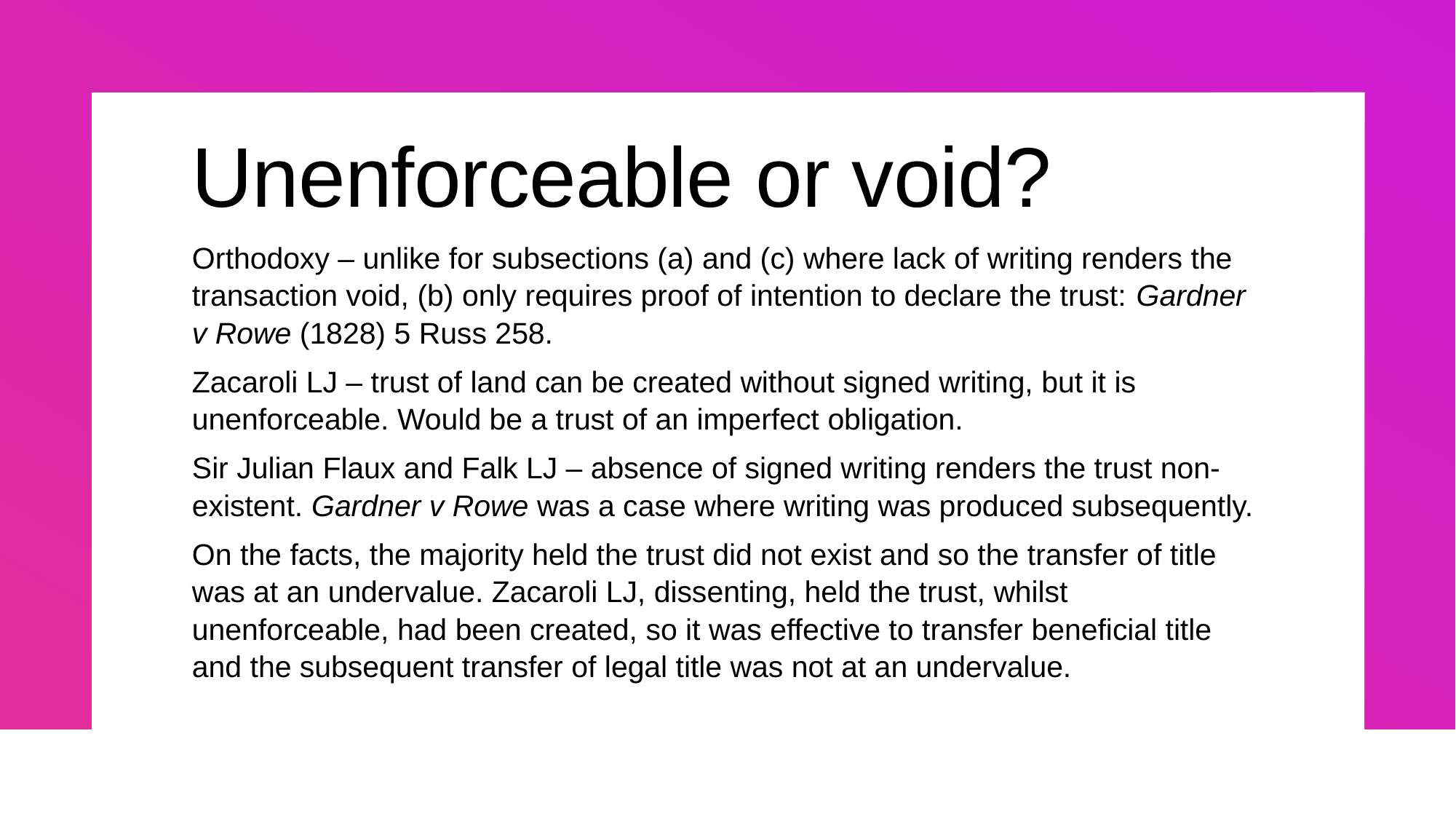

# Unenforceable or void?
Orthodoxy – unlike for subsections (a) and (c) where lack of writing renders the transaction void, (b) only requires proof of intention to declare the trust: Gardner v Rowe (1828) 5 Russ 258.
Zacaroli LJ – trust of land can be created without signed writing, but it is unenforceable. Would be a trust of an imperfect obligation.
Sir Julian Flaux and Falk LJ – absence of signed writing renders the trust non-existent. Gardner v Rowe was a case where writing was produced subsequently.
On the facts, the majority held the trust did not exist and so the transfer of title was at an undervalue. Zacaroli LJ, dissenting, held the trust, whilst unenforceable, had been created, so it was effective to transfer beneficial title and the subsequent transfer of legal title was not at an undervalue.